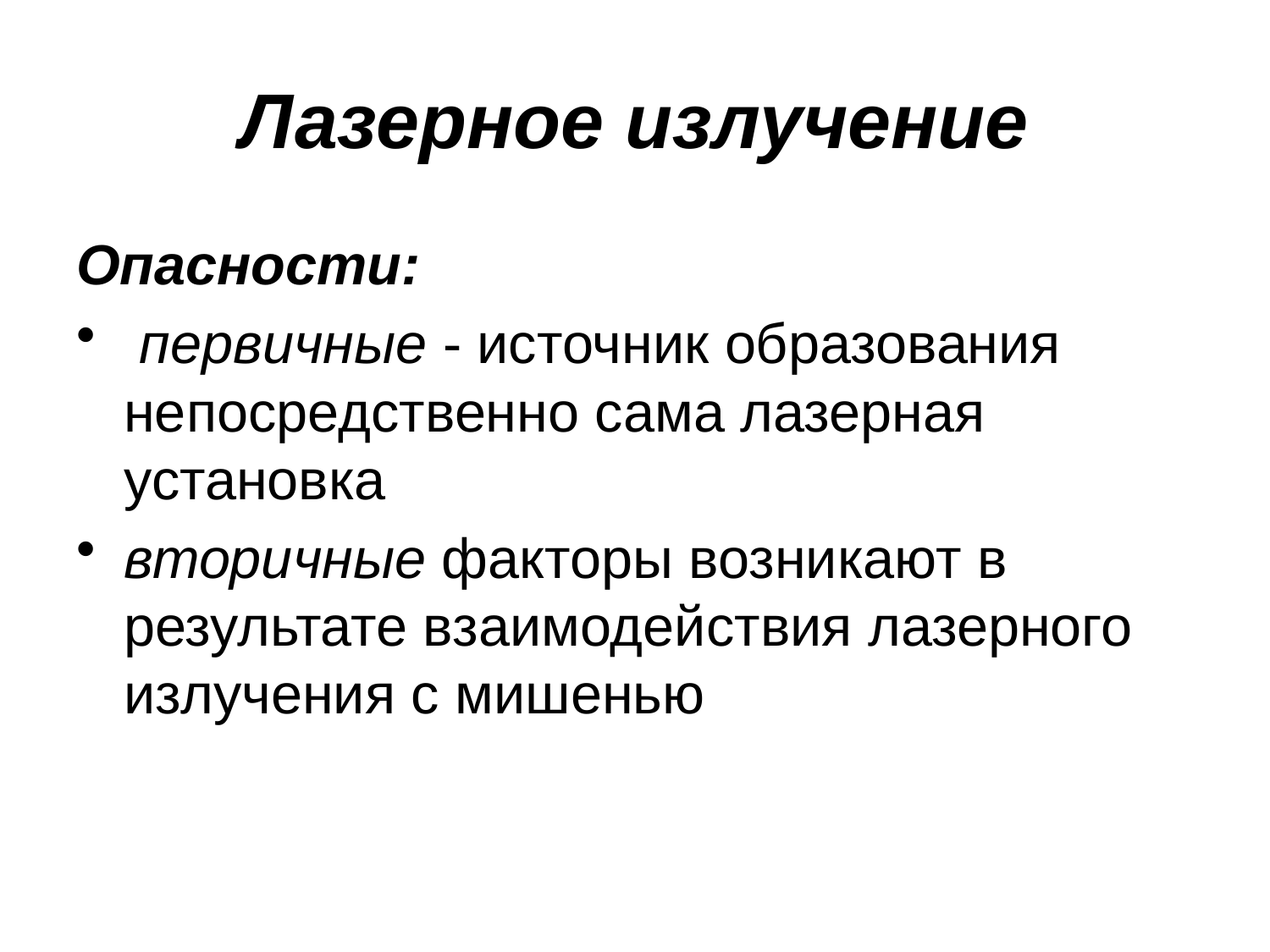

# Лазерное излучение
Опасности:
 первичные - источник образования непосредственно сама лазерная установка
вторичные факторы возникают в результате взаимодействия лазерного излучения с мишенью